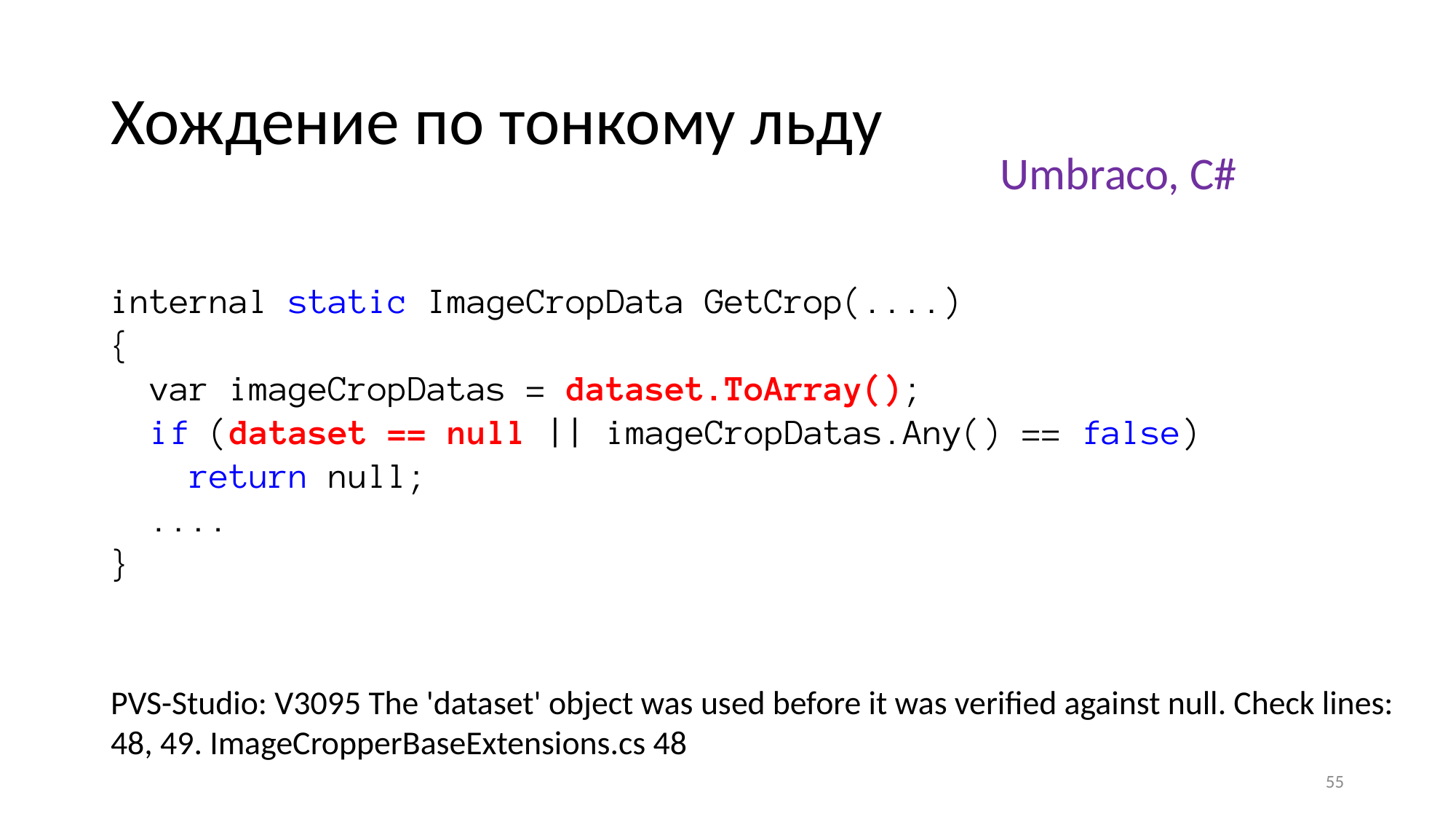

# Хождение по тонкому льду
Umbraco, C#
internal static ImageCropData GetCrop(....)
{
  var imageCropDatas = dataset.ToArray();
  if (dataset == null || imageCropDatas.Any() == false)
    return null;
  ....
}
PVS-Studio: V3095 The 'dataset' object was used before it was verified against null. Check lines: 48, 49. ImageCropperBaseExtensions.cs 48
55